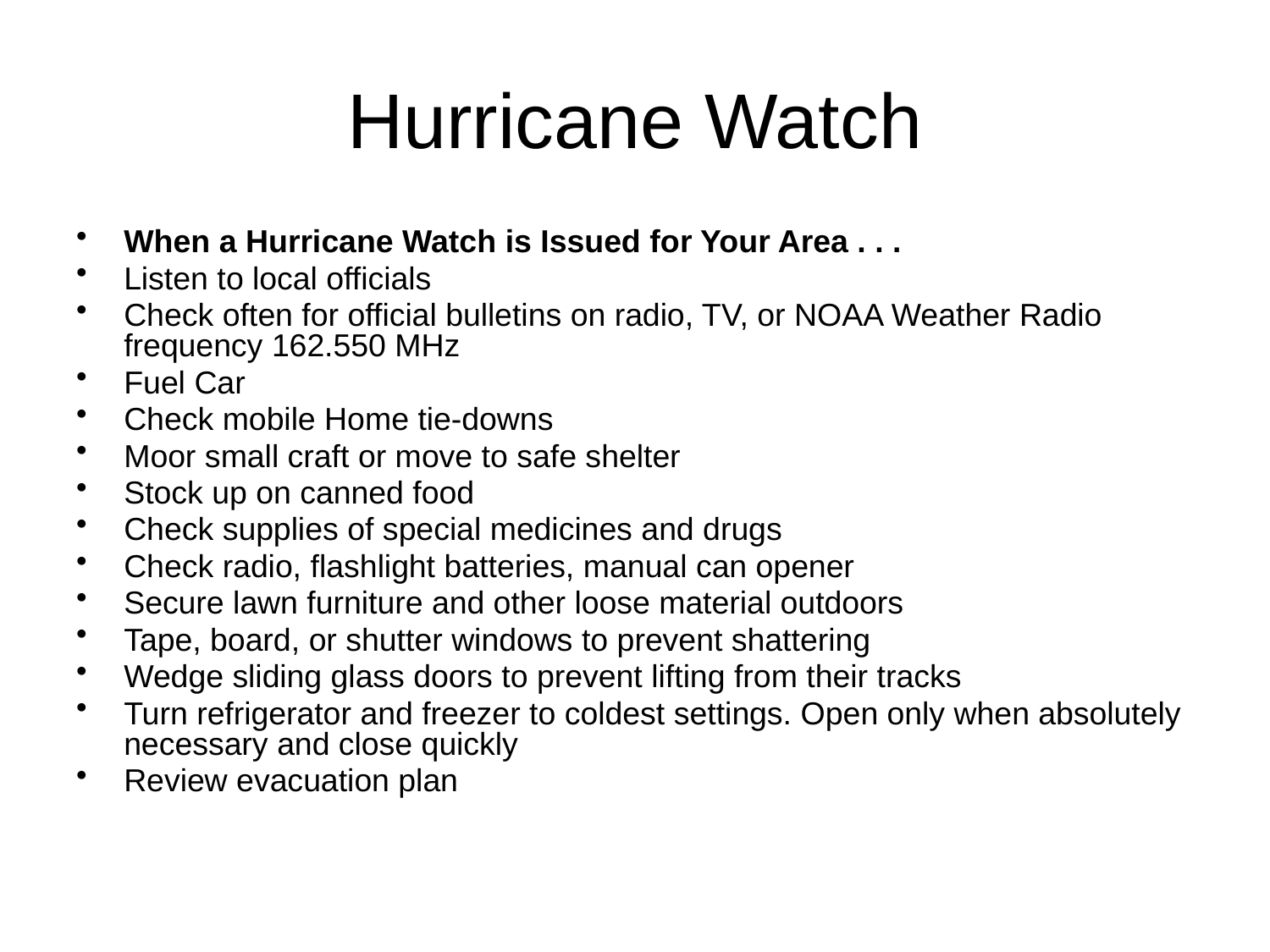

# Hurricane Watch
When a Hurricane Watch is Issued for Your Area . . .
Listen to local officials
Check often for official bulletins on radio, TV, or NOAA Weather Radio frequency 162.550 MHz
Fuel Car
Check mobile Home tie-downs
Moor small craft or move to safe shelter
Stock up on canned food
Check supplies of special medicines and drugs
Check radio, flashlight batteries, manual can opener
Secure lawn furniture and other loose material outdoors
Tape, board, or shutter windows to prevent shattering
Wedge sliding glass doors to prevent lifting from their tracks
Turn refrigerator and freezer to coldest settings. Open only when absolutely necessary and close quickly
Review evacuation plan